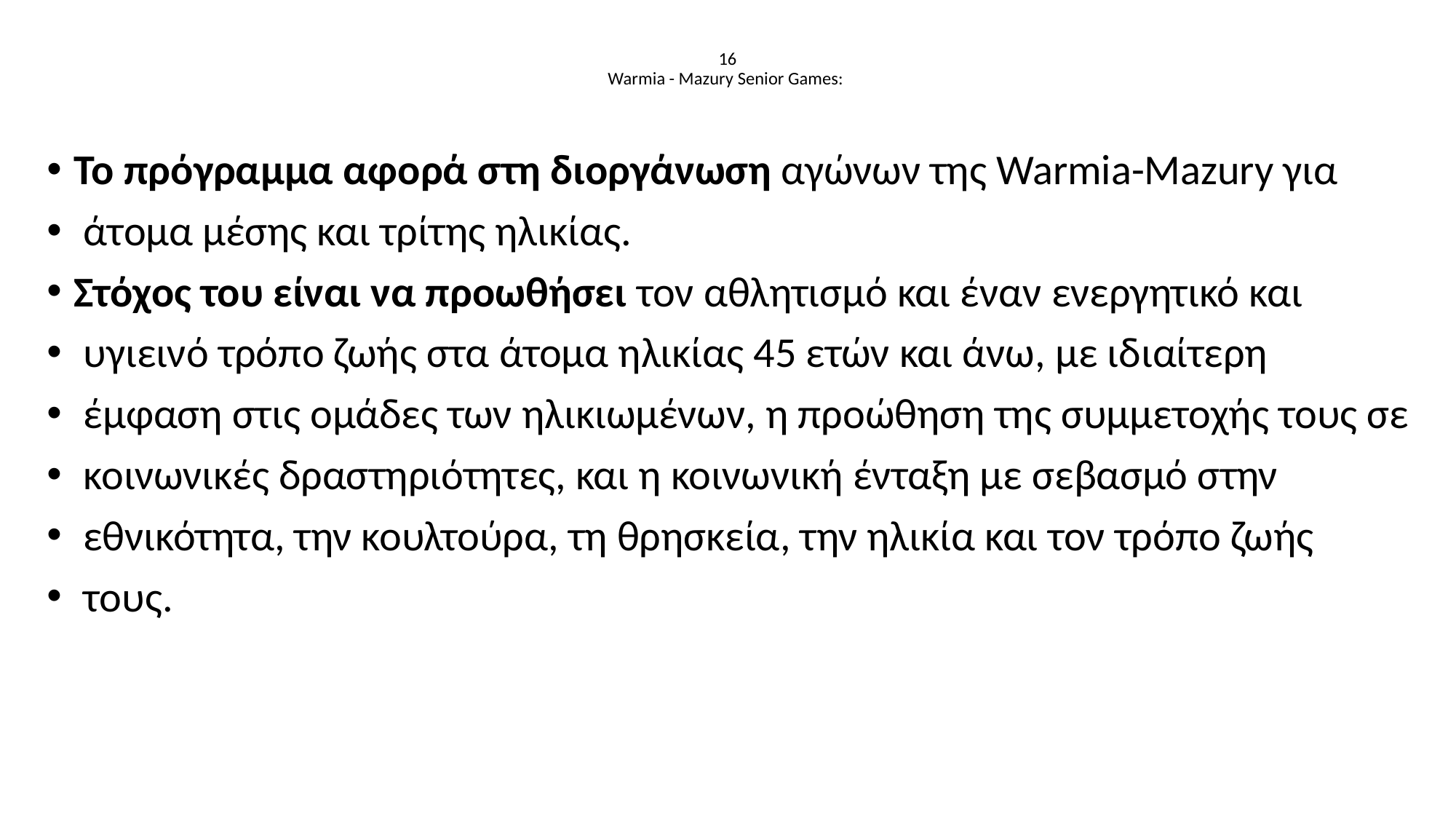

# 16 Warmia - Mazury Senior Games:
Το πρόγραμμα αφορά στη διοργάνωση αγώνων της Warmia-Mazury για
 άτομα μέσης και τρίτης ηλικίας.
Στόχος του είναι να προωθήσει τον αθλητισμό και έναν ενεργητικό και
 υγιεινό τρόπο ζωής στα άτομα ηλικίας 45 ετών και άνω, με ιδιαίτερη
 έμφαση στις ομάδες των ηλικιωμένων, η προώθηση της συμμετοχής τους σε
 κοινωνικές δραστηριότητες, και η κοινωνική ένταξη με σεβασμό στην
 εθνικότητα, την κουλτούρα, τη θρησκεία, την ηλικία και τον τρόπο ζωής
 τους.